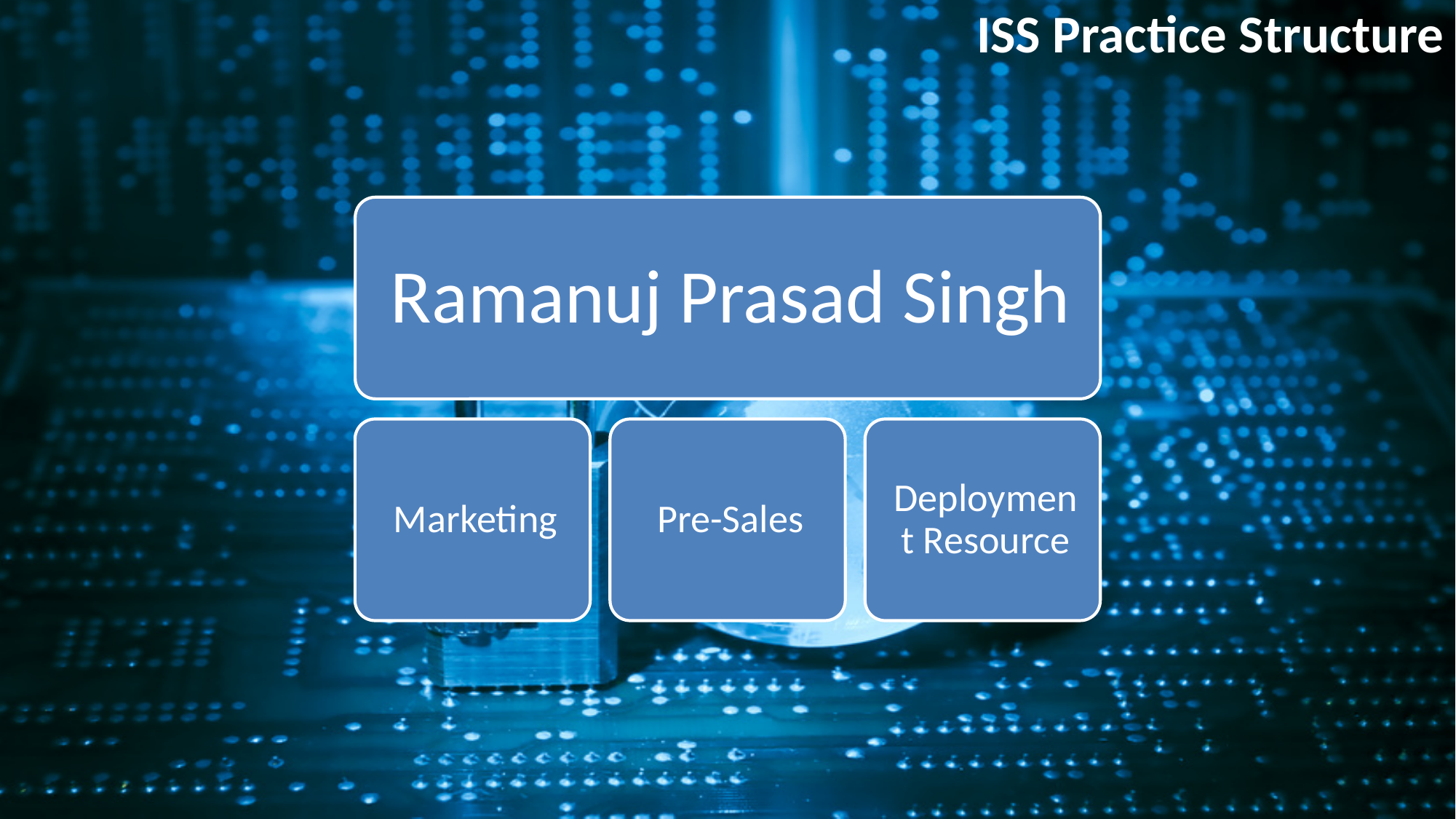

# ISS Practice Structure
Ramanuj Prasad Singh
Marketing
Pre-Sales
Deployment Resource